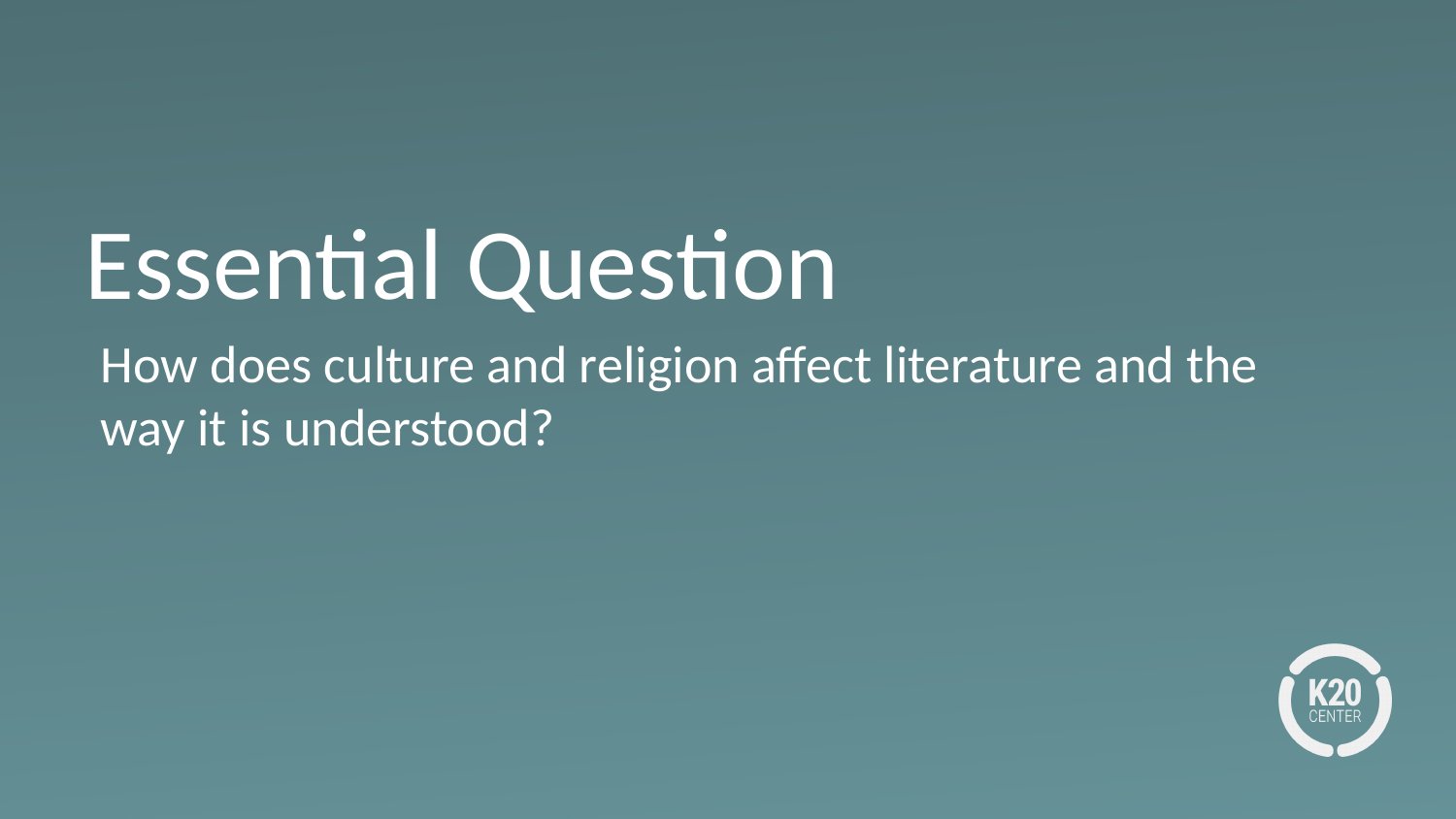

# Essential Question
How does culture and religion affect literature and the way it is understood?